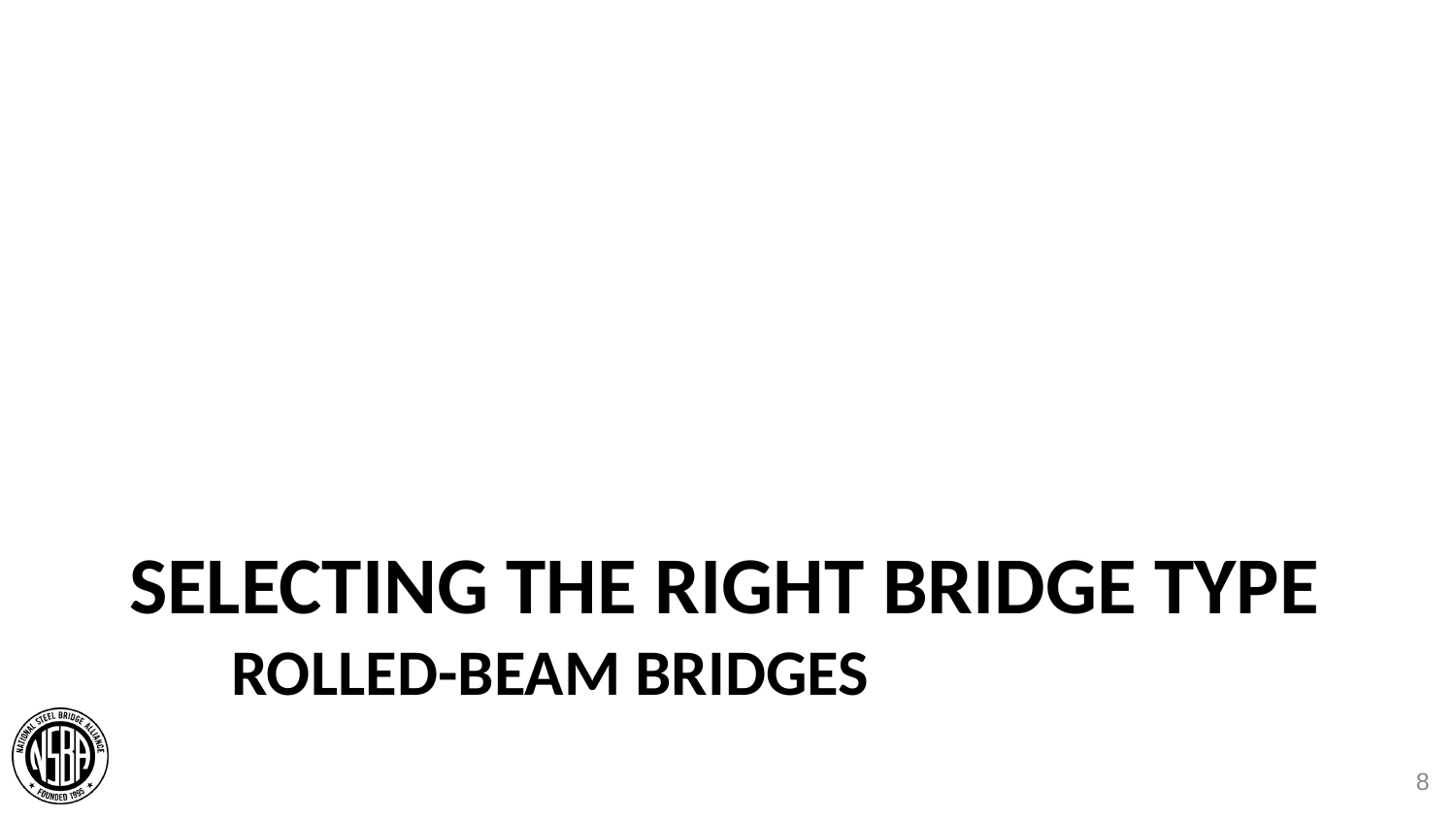

# Selecting the right bridge type Rolled-beam bridges
8